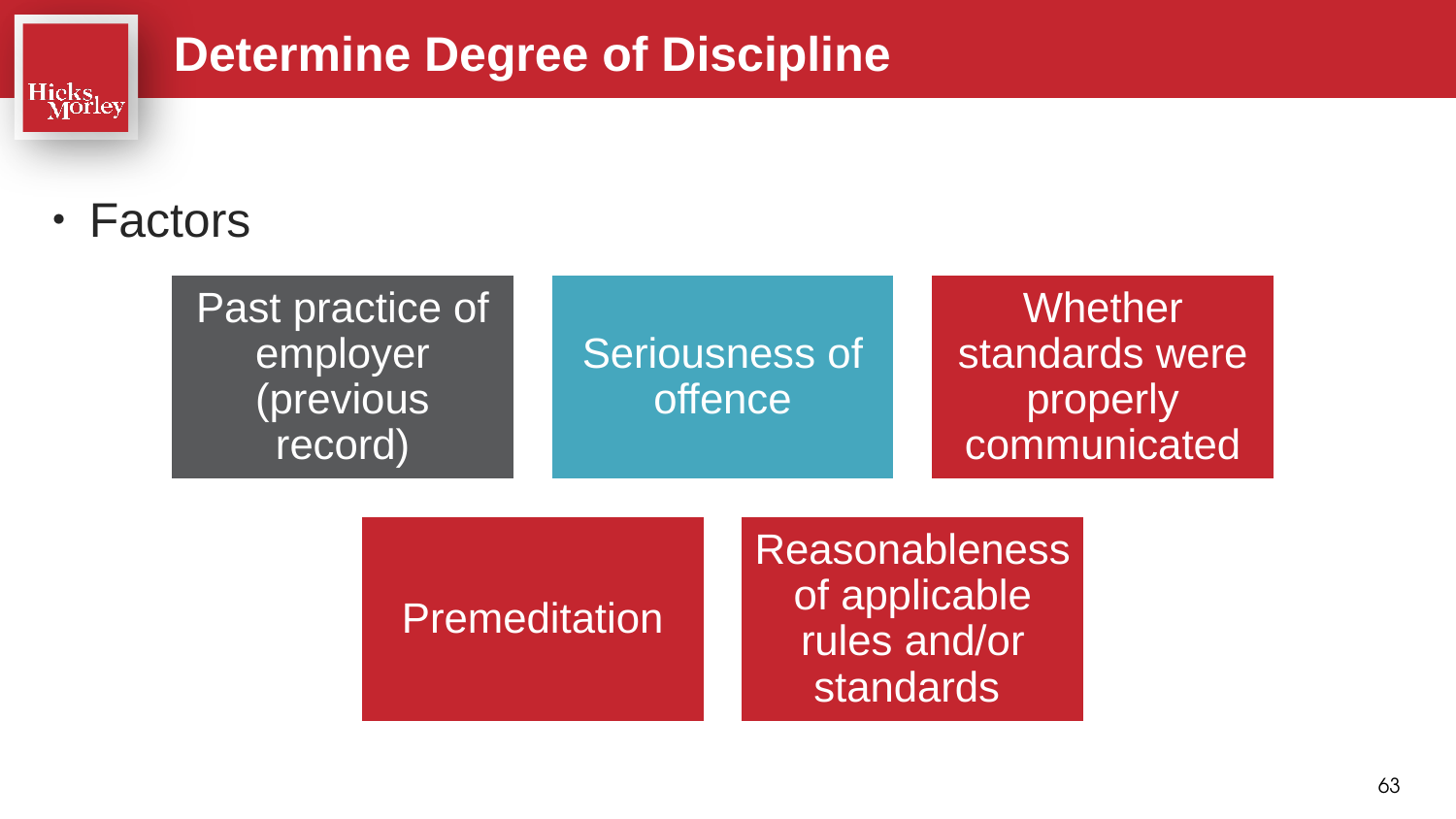

Determine Degree of Discipline
Factors

Past practice of employer (previous record)
Seriousness of offence
Whether standards were properly communicated
Premeditation
Reasonableness of applicable rules and/or standards
63